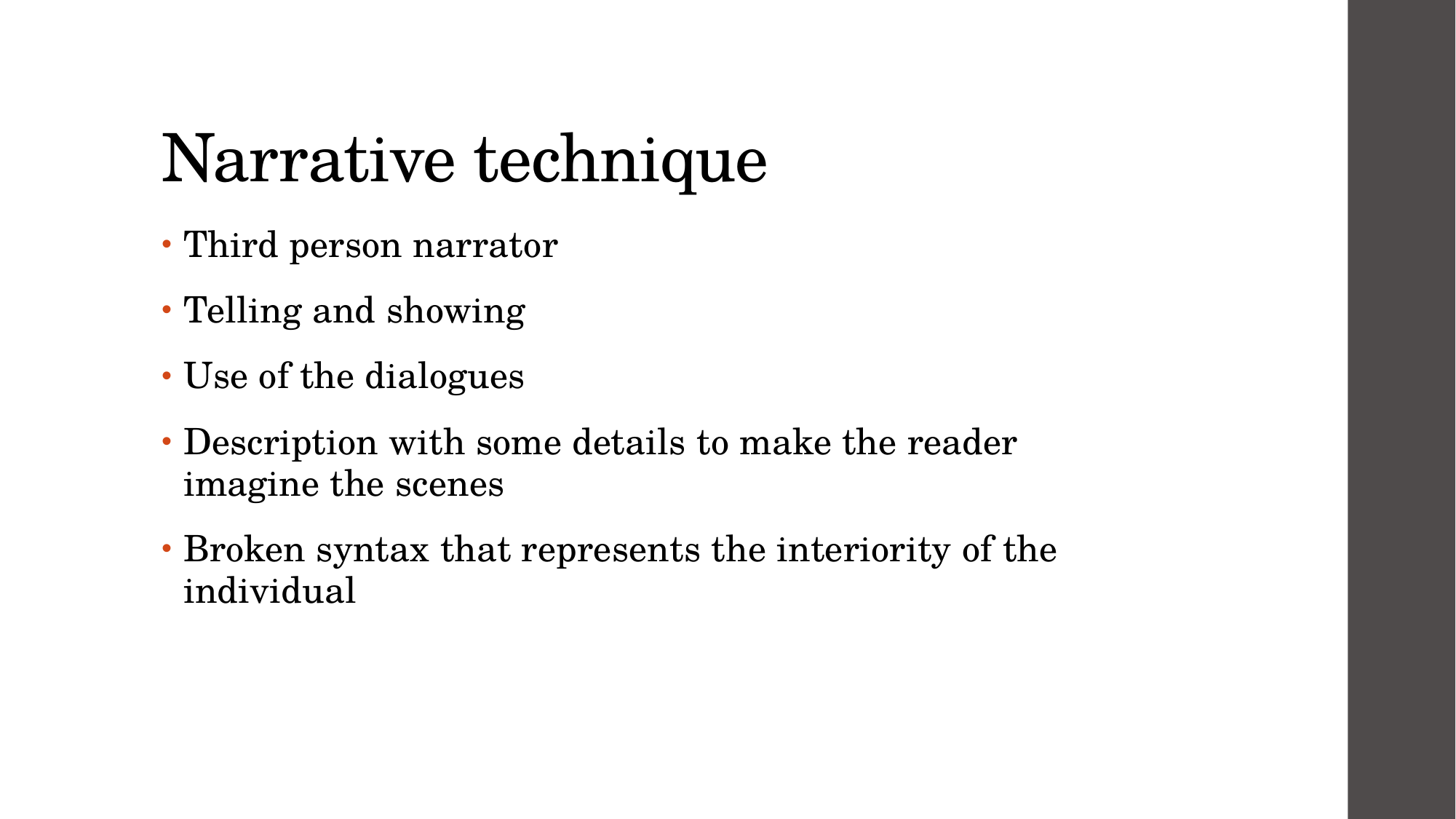

# Narrative technique
Third person narrator
Telling and showing
Use of the dialogues
Description with some details to make the reader imagine the scenes
Broken syntax that represents the interiority of the individual